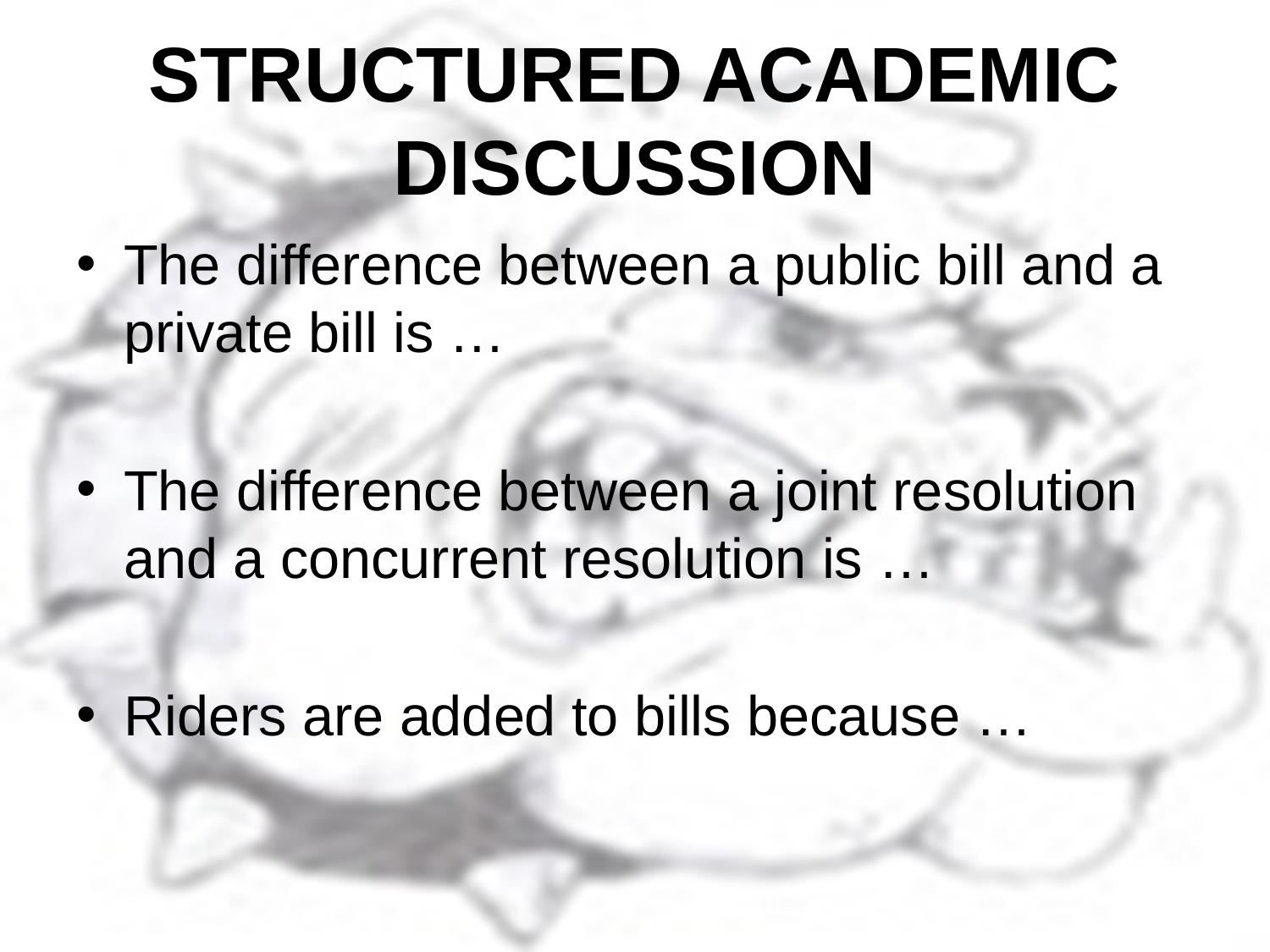

# STRUCTURED ACADEMIC DISCUSSION
The difference between a public bill and a private bill is …

The difference between a joint resolution and a concurrent resolution is …

Riders are added to bills because …